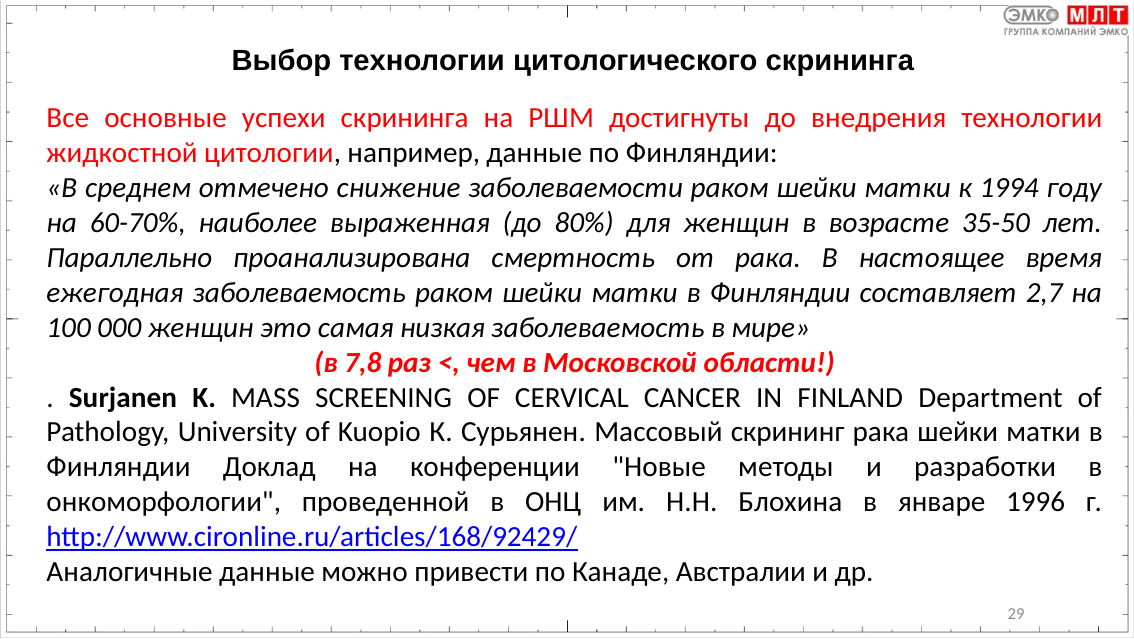

# Выбор технологии цитологического скрининга

Все основные успехи скрининга на РШМ достигнуты до внедрения технологии жидкостной цитологии, например, данные по Финляндии:
«В среднем отмечено снижение заболеваемости раком шейки матки к 1994 году на 60-70%, наиболее выраженная (до 80%) для женщин в возрасте 35-50 лет. Параллельно проанализирована смертность от рака. В настоящее время ежегодная заболеваемость раком шейки матки в Финляндии составляет 2,7 на 100 000 женщин это самая низкая заболеваемость в мире»
(в 7,8 раз <, чем в Московской области!)
. Surjanen K. MASS SCREENING OF CERVICAL CANCER IN FINLAND Department of Pathology, University of Kuopio К. Сурьянен. Массовый скрининг рака шейки матки в Финляндии Доклад на конференции "Новые методы и разработки в онкоморфологии", проведенной в ОНЦ им. Н.Н. Блохина в январе 1996 г. http://www.cironline.ru/articles/168/92429/
Аналогичные данные можно привести по Канаде, Австралии и др.

29